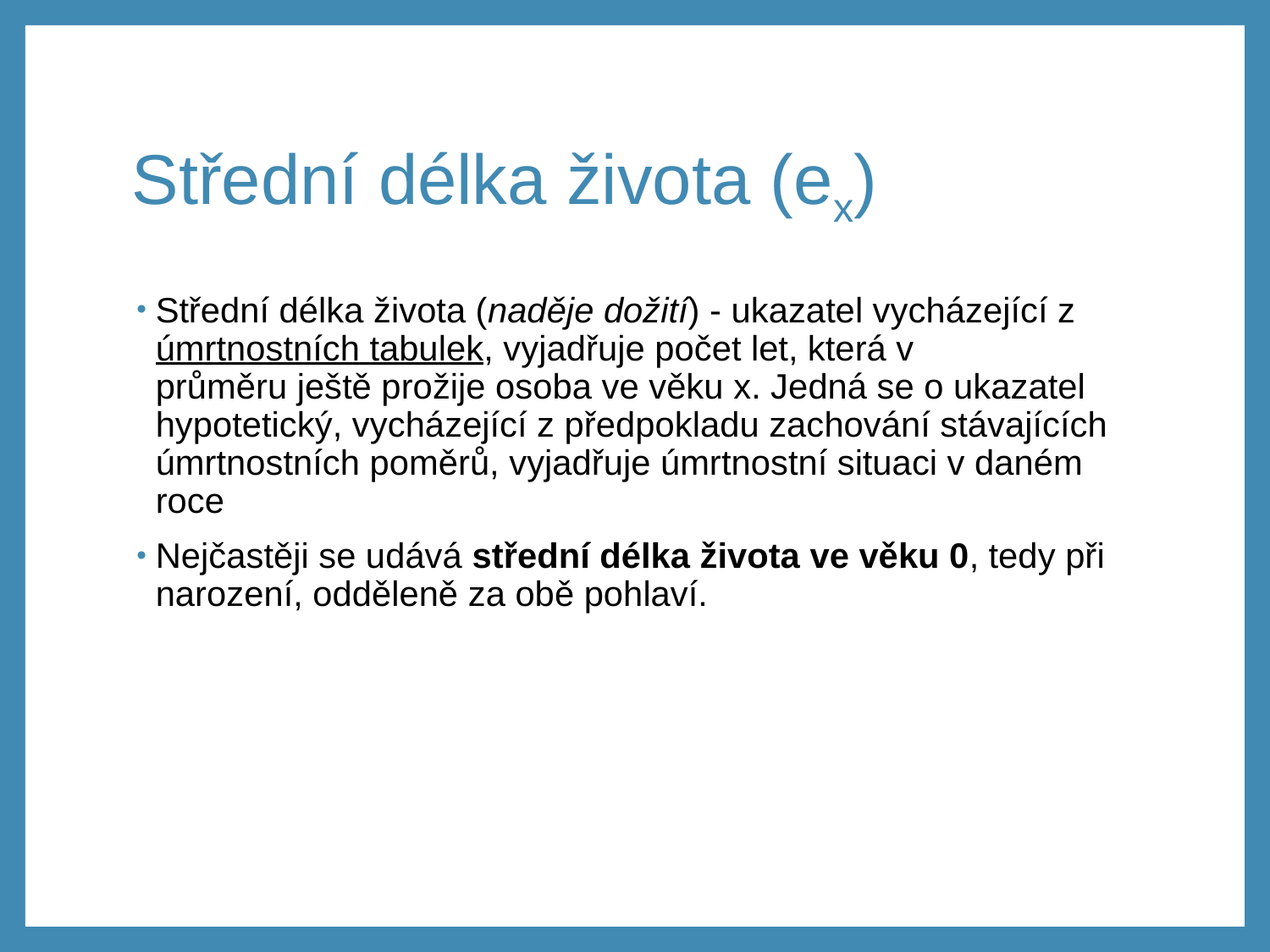

# Střední délka života (ex)
Střední délka života (naděje dožití) - ukazatel vycházející z úmrtnostních tabulek, vyjadřuje počet let, která v průměru ještě prožije osoba ve věku x. Jedná se o ukazatel hypotetický, vycházející z předpokladu zachování stávajících úmrtnostních poměrů, vyjadřuje úmrtnostní situaci v daném roce
Nejčastěji se udává střední délka života ve věku 0, tedy při narození, odděleně za obě pohlaví.